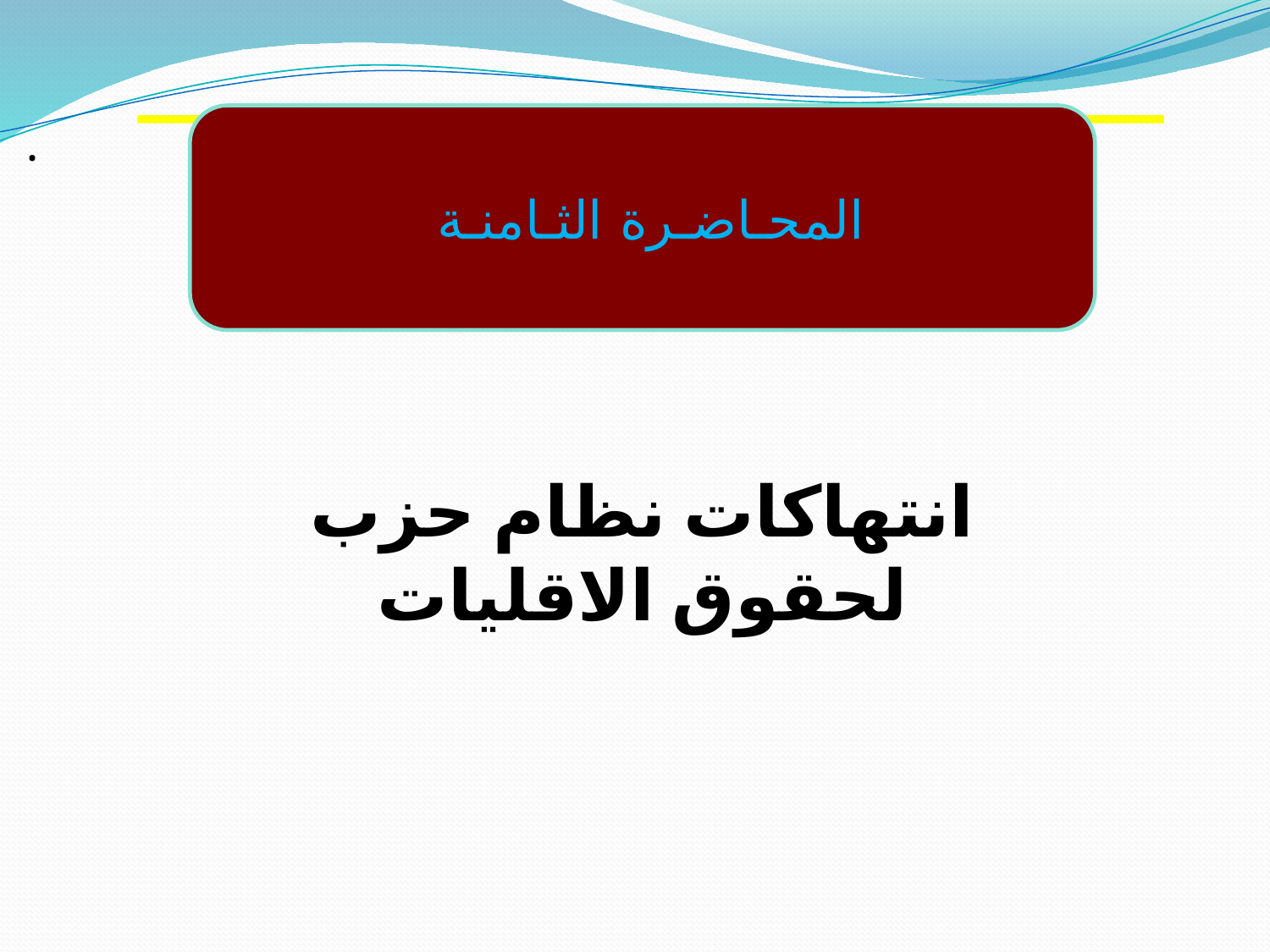

المحـاضـرة الثـامنـة

.

انتهاكات نظام حزب لحقوق الاقليات